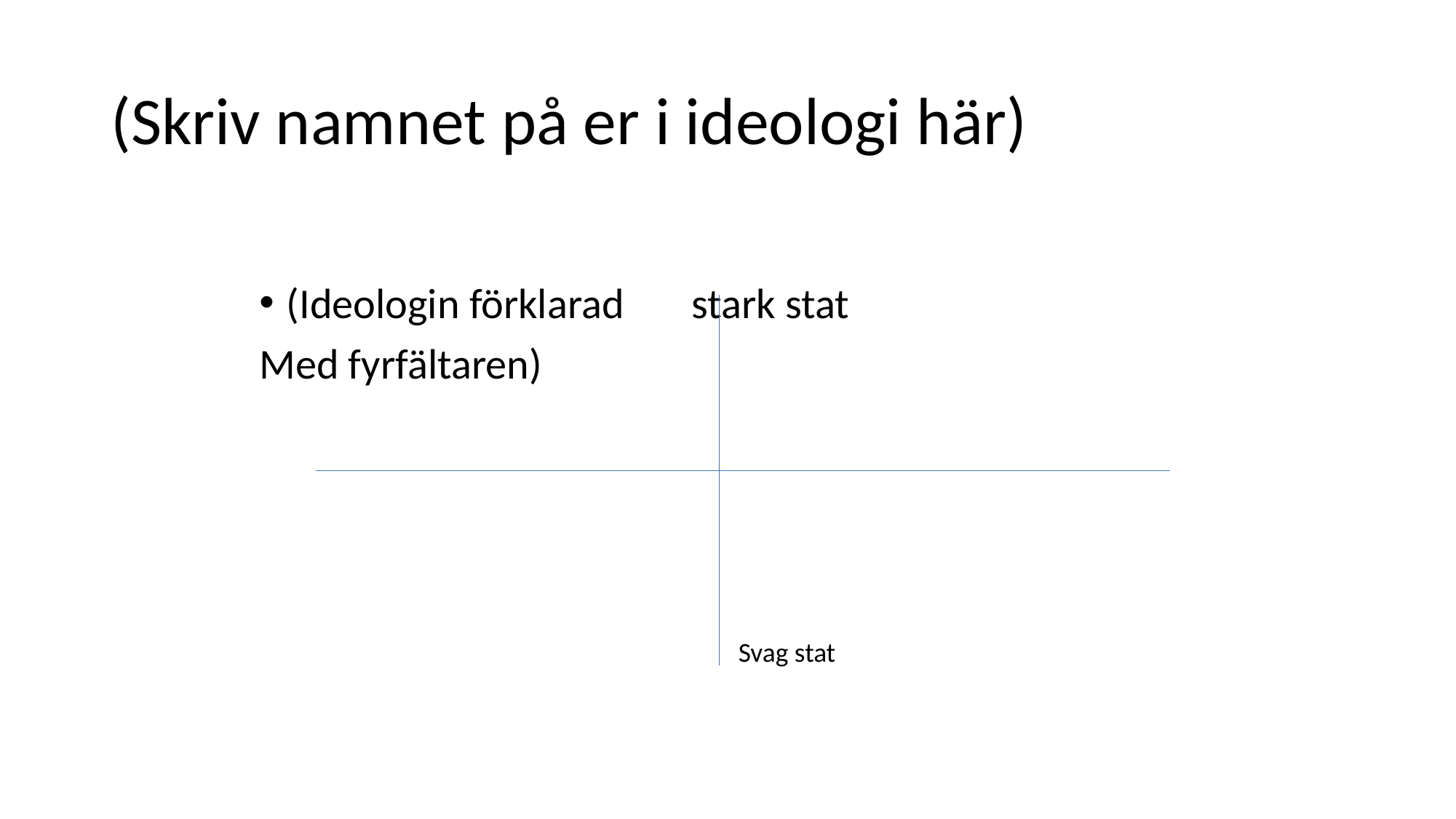

# (Skriv namnet på er i ideologi här)
(Ideologin förklarad       stark stat
Med fyrfältaren)
Svag stat